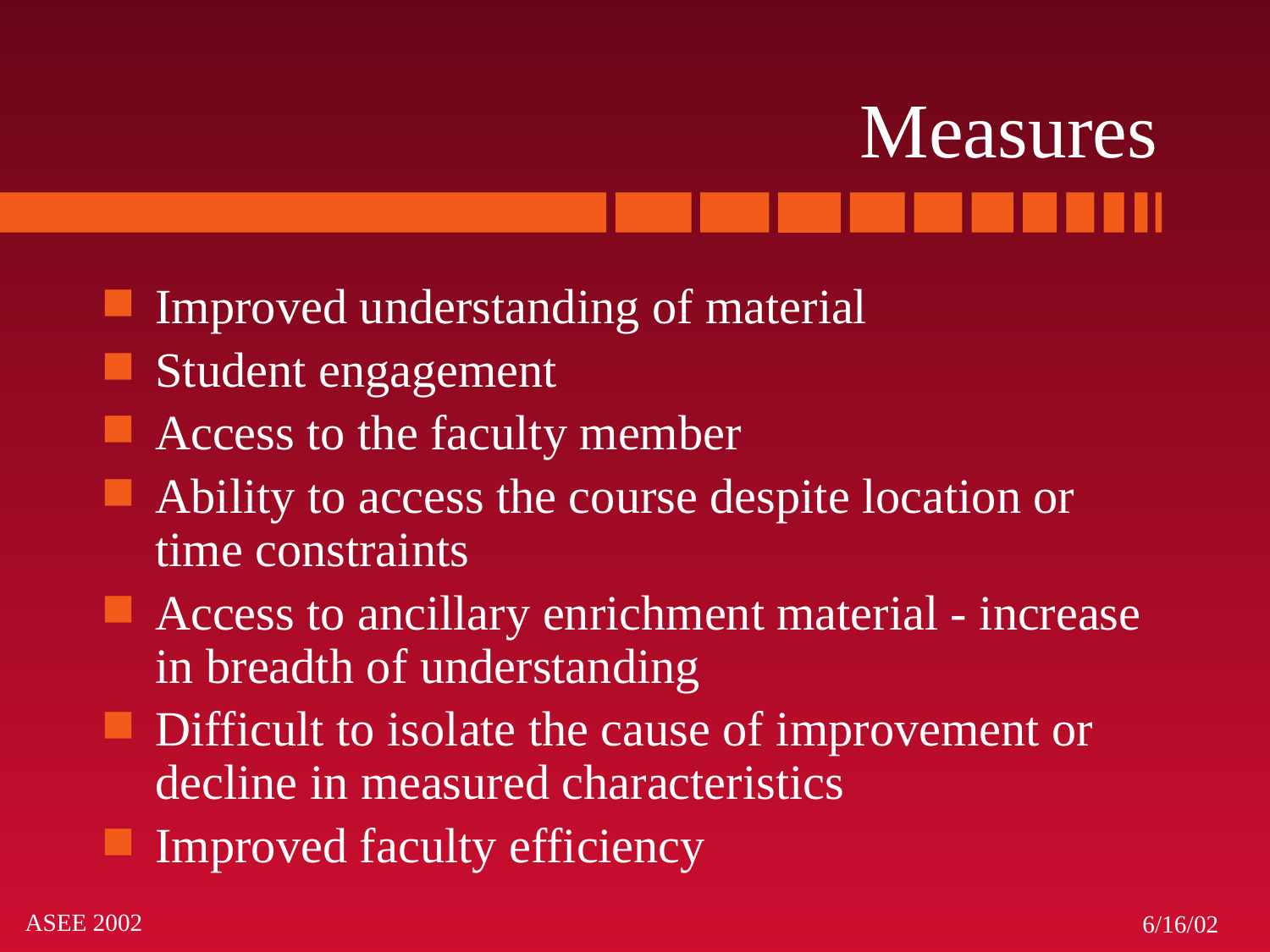

# Measures
Improved understanding of material
Student engagement
Access to the faculty member
Ability to access the course despite location or time constraints
Access to ancillary enrichment material - increase in breadth of understanding
Difficult to isolate the cause of improvement or decline in measured characteristics
Improved faculty efficiency